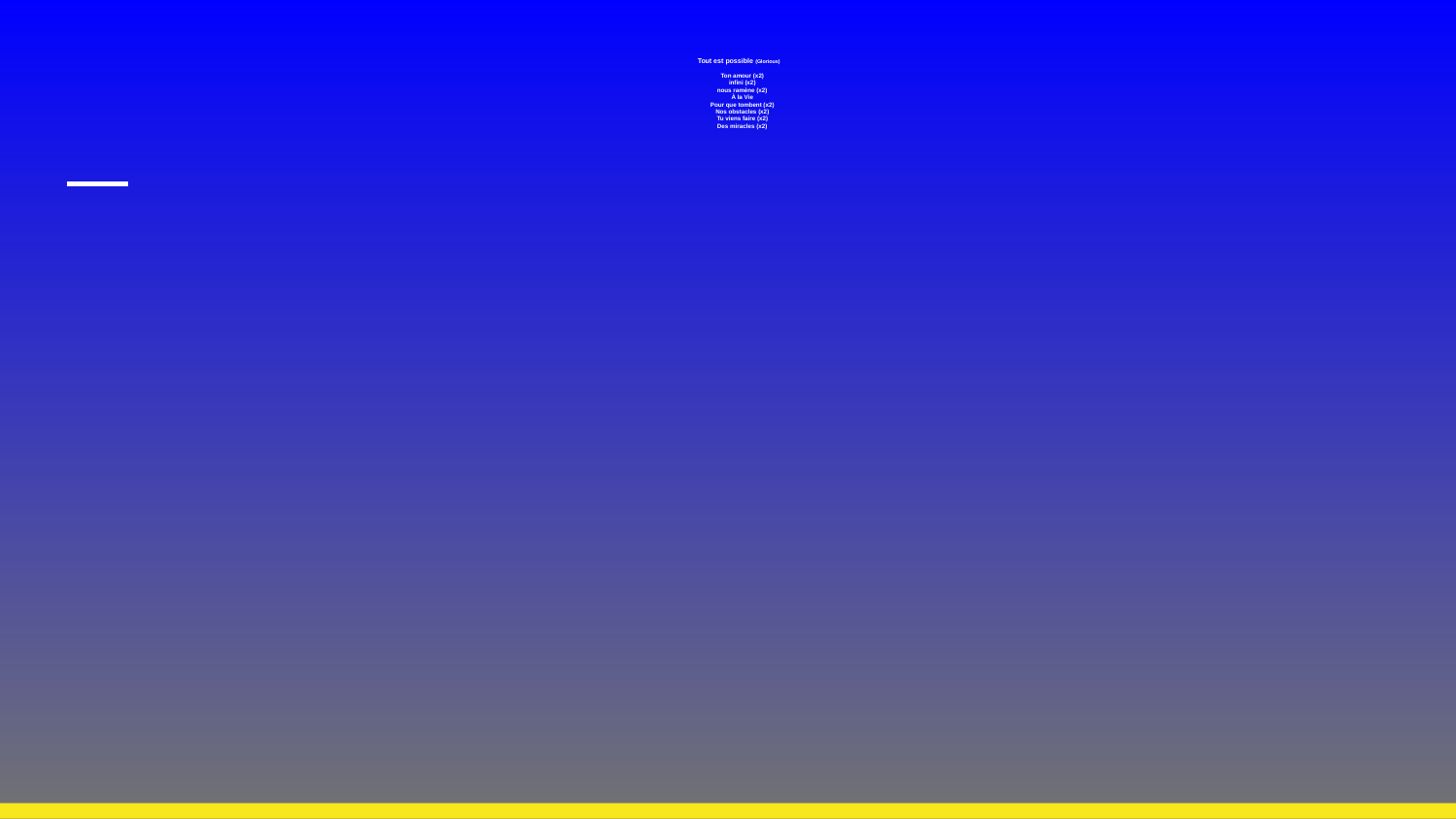

# Tout est possible (Glorious)

Ton amour (x2)
infini (x2)
nous ramène (x2)
À la Vie
Pour que tombent (x2)
Nos obstacles (x2)
Tu viens faire (x2)
Des miracles (x2)